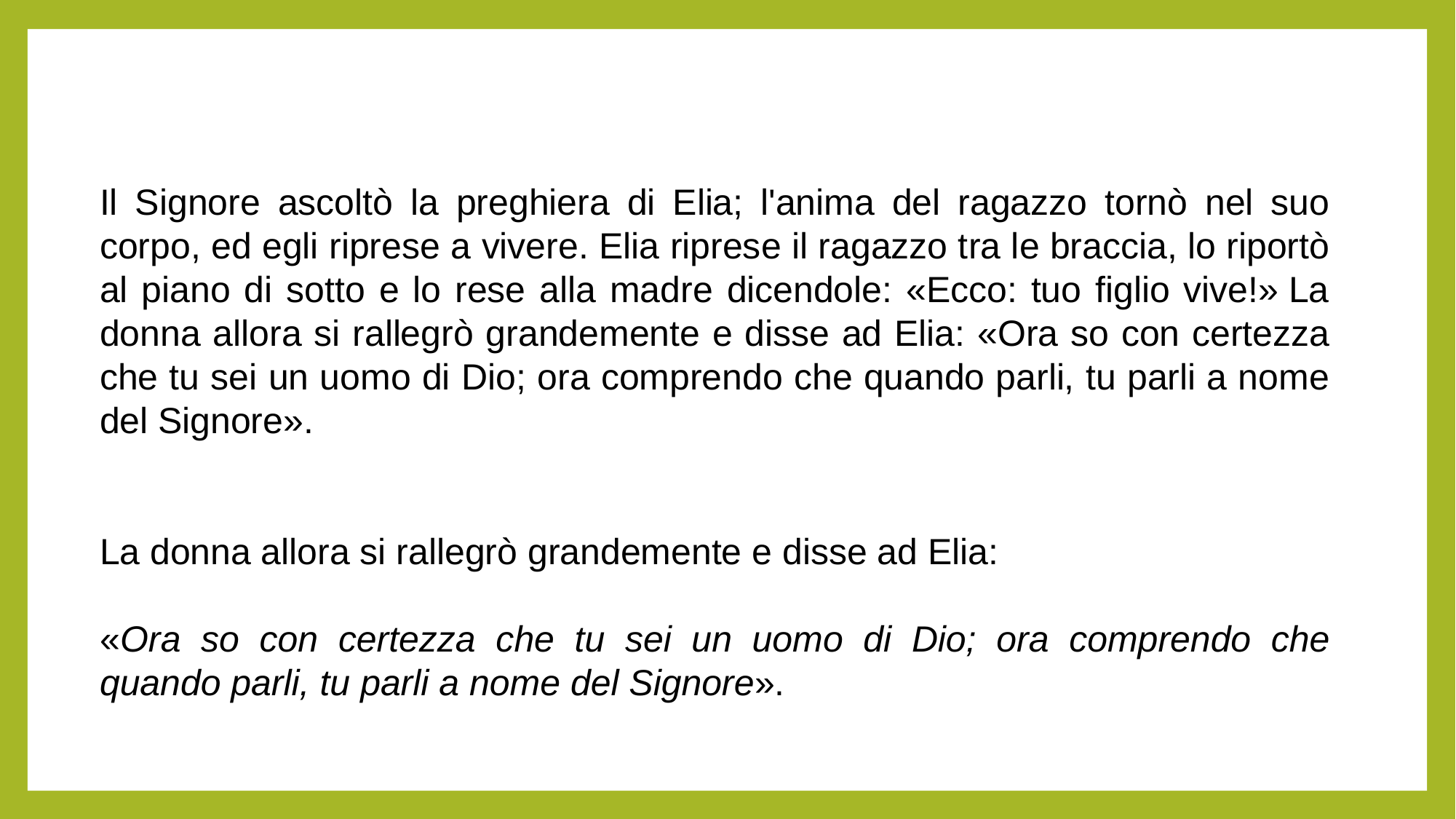

Il Signore ascoltò la preghiera di Elia; l'anima del ragazzo tornò nel suo corpo, ed egli riprese a vivere. Elia riprese il ragazzo tra le braccia, lo riportò al piano di sotto e lo rese alla madre dicendole: «Ecco: tuo figlio vive!» La donna allora si rallegrò grandemente e disse ad Elia: «Ora so con certezza che tu sei un uomo di Dio; ora comprendo che quando parli, tu parli a nome del Signore».

La donna allora si rallegrò grandemente e disse ad Elia:

«Ora so con certezza che tu sei un uomo di Dio; ora comprendo che quando parli, tu parli a nome del Signore».